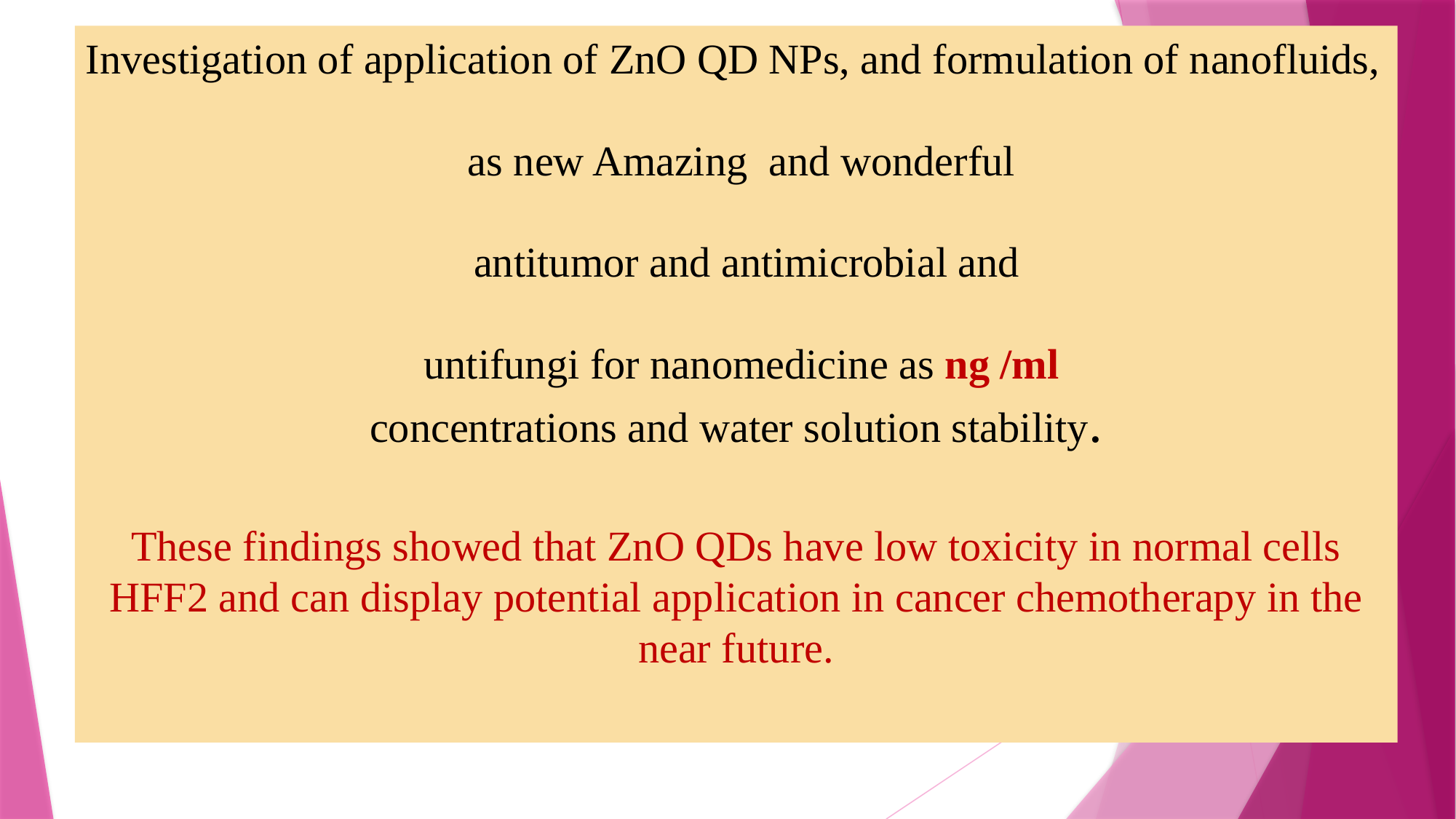

Investigation of application of ZnO QD NPs, and formulation of nanofluids,

 as new Amazing  and wonderful

  antitumor and antimicrobial and

 untifungi for nanomedicine as ng /ml
concentrations and water solution stability.

These findings showed that ZnO QDs have low toxicity in normal cells HFF2 and can display potential application in cancer chemotherapy in the near future.